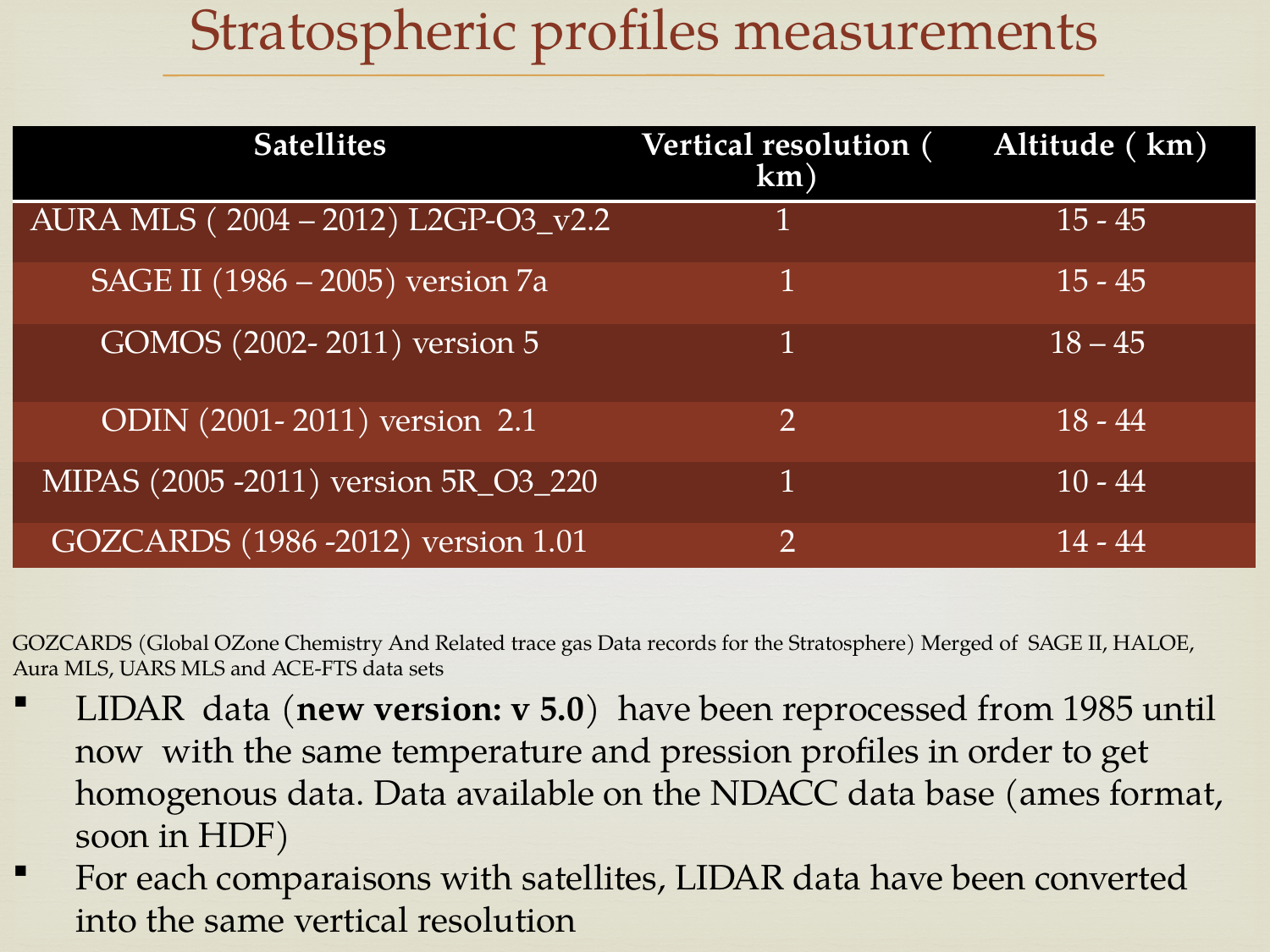

# Stratospheric profiles measurements
| Satellites | Vertical resolution ( km) | Altitude ( km) |
| --- | --- | --- |
| AURA MLS ( 2004 – 2012) L2GP-O3\_v2.2 | 1 | 15 - 45 |
| SAGE II (1986 – 2005) version 7a | 1 | 15 - 45 |
| GOMOS (2002- 2011) version 5 | 1 | 18 – 45 |
| ODIN (2001- 2011) version 2.1 | 2 | 18 - 44 |
| MIPAS (2005 -2011) version 5R\_O3\_220 | 1 | 10 - 44 |
| GOZCARDS (1986 -2012) version 1.01 | 2 | 14 - 44 |
GOZCARDS (Global OZone Chemistry And Related trace gas Data records for the Stratosphere) Merged of  SAGE II, HALOE, Aura MLS, UARS MLS and ACE-FTS data sets
LIDAR  data (new version: v 5.0)  have been reprocessed from 1985 until now  with the same temperature and pression profiles in order to get homogenous data. Data available on the NDACC data base (ames format, soon in HDF)
For each comparaisons with satellites, LIDAR data have been converted into the same vertical resolution